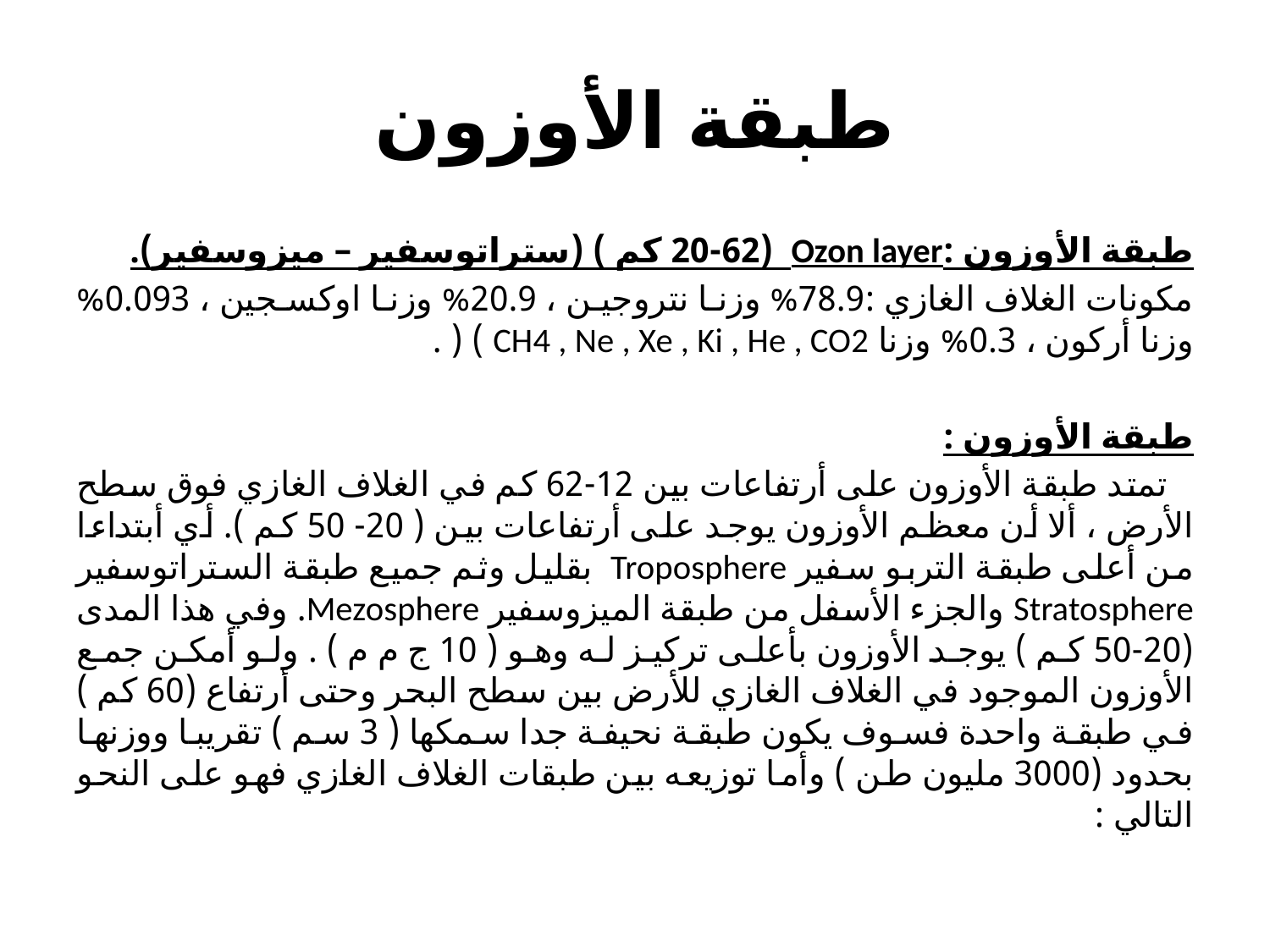

# طبقة الأوزون
طبقة الأوزون :Ozon layer  (20-62 كم ) (ستراتوسفير – ميزوسفير).
مكونات الغلاف الغازي :78.9% وزنا نتروجين ، 20.9% وزنا اوكسجين ، 0.093% وزنا أركون ، 0.3% وزنا CH4 , Ne , Xe , Ki , He , CO2 ) ( .

طبقة الأوزون :
   تمتد طبقة الأوزون على أرتفاعات بين 12-62 كم في الغلاف الغازي فوق سطح الأرض ، ألا أن معظم الأوزون يوجد على أرتفاعات بين ( 20- 50 كم ). أي أبتداءا من أعلى طبقة التربو سفير Troposphere  بقليل وثم جميع طبقة الستراتوسفير Stratosphere والجزء الأسفل من طبقة الميزوسفير Mezosphere. وفي هذا المدى (20-50 كم ) يوجد الأوزون بأعلى تركيز له وهو ( 10 ج م م ) . ولو أمكن جمع الأوزون الموجود في الغلاف الغازي للأرض بين سطح البحر وحتى أرتفاع (60 كم ) في طبقة واحدة فسوف يكون طبقة نحيفة جدا سمكها ( 3 سم ) تقريبا ووزنها بحدود (3000 مليون طن ) وأما توزيعه بين طبقات الغلاف الغازي فهو على النحو التالي :